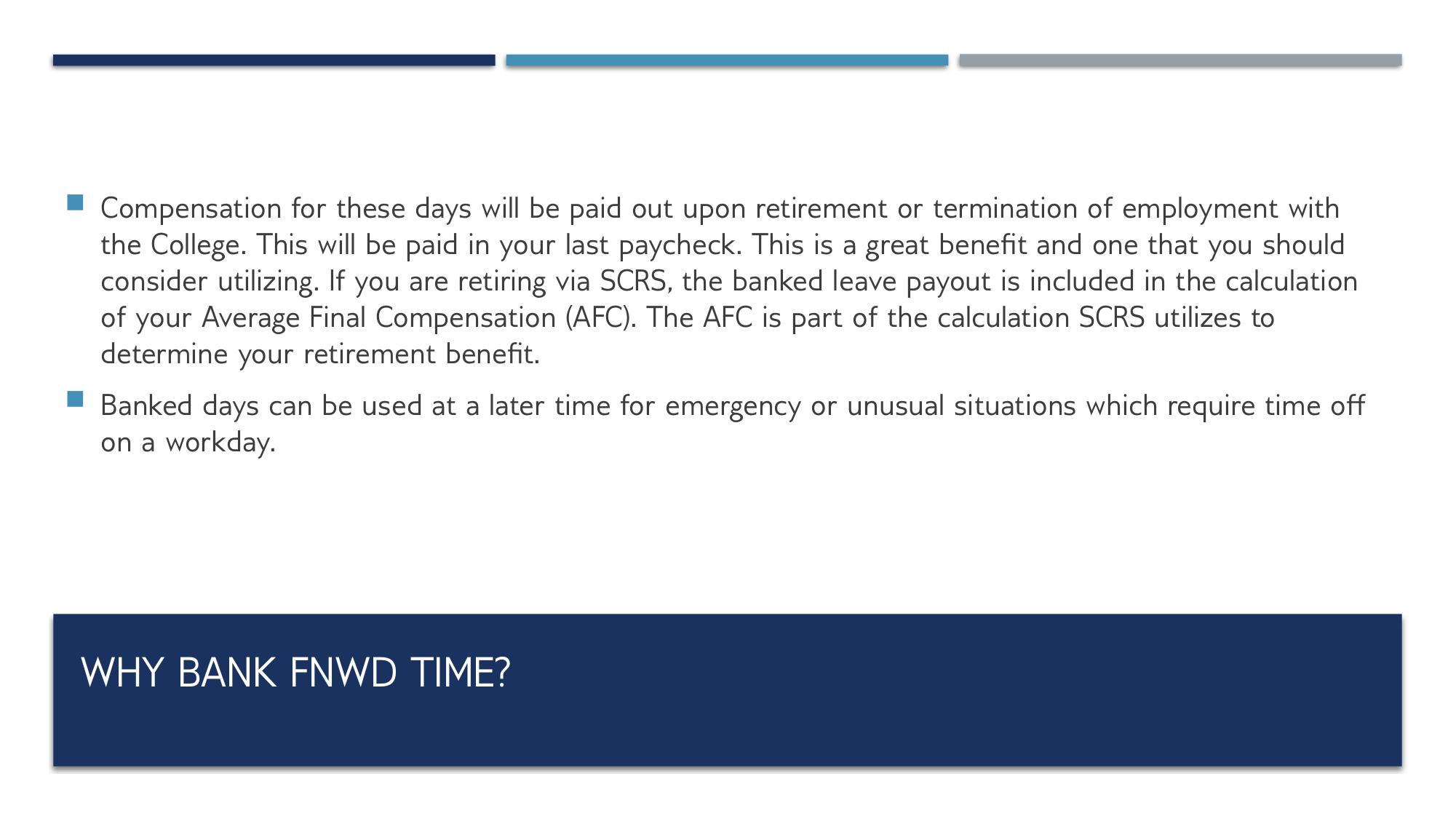

Compensation for these days will be paid out upon retirement or termination of employment with the College. This will be paid in your last paycheck. This is a great benefit and one that you should consider utilizing. If you are retiring via SCRS, the banked leave payout is included in the calculation of your Average Final Compensation (AFC). The AFC is part of the calculation SCRS utilizes to determine your retirement benefit.
Banked days can be used at a later time for emergency or unusual situations which require time off on a workday.
# Why bank fnwd time?